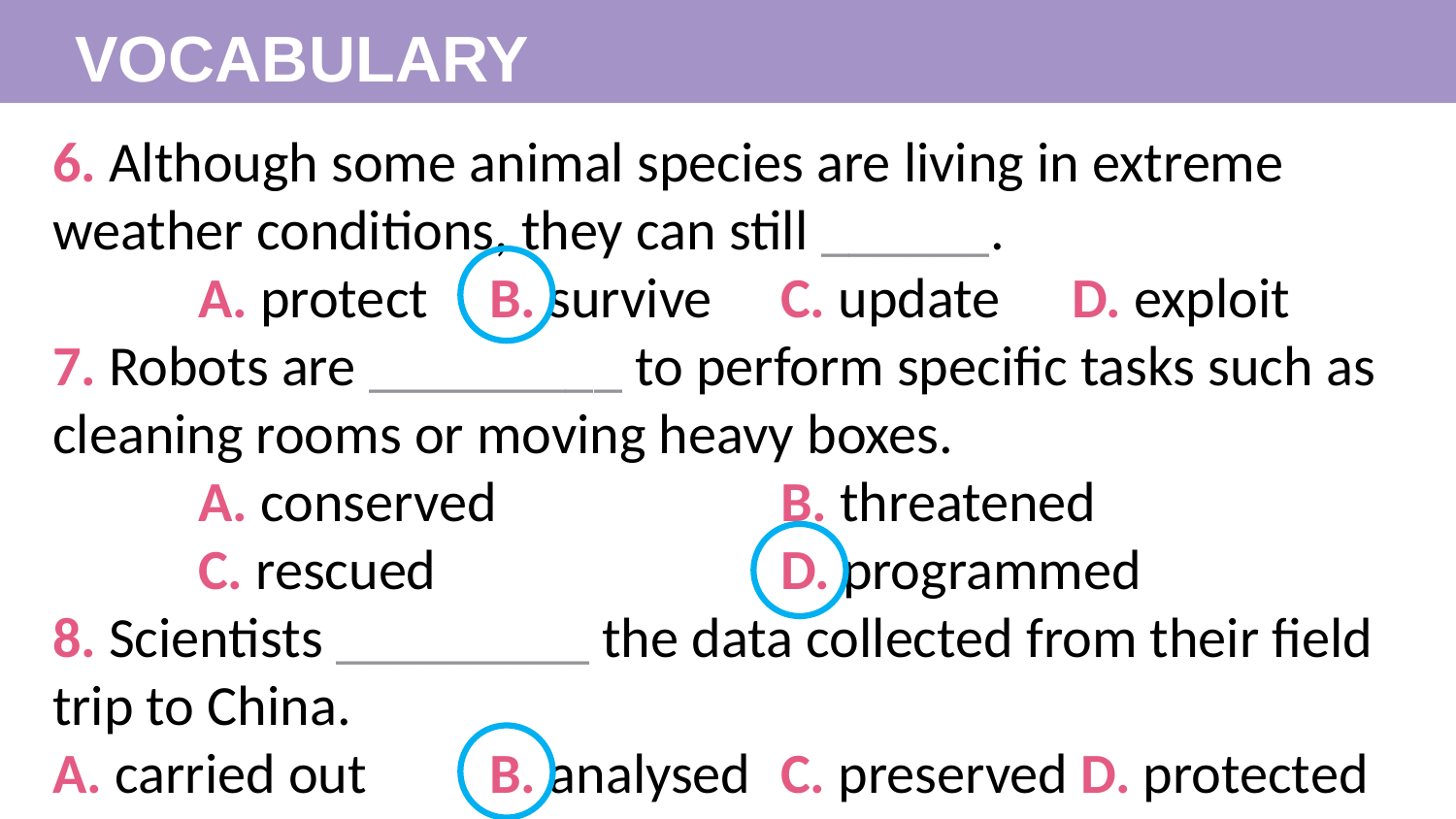

VOCABULARY
6. Although some animal species are living in extreme weather conditions, they can still ______.
	A. protect 	B. survive	C. update 	D. exploit
7. Robots are _________ to perform specific tasks such as cleaning rooms or moving heavy boxes.
	A. conserved 		B. threatened
	C. rescued 			D. programmed
8. Scientists _________ the data collected from their field trip to China.
A. carried out 	B. analysed	C. preserved D. protected